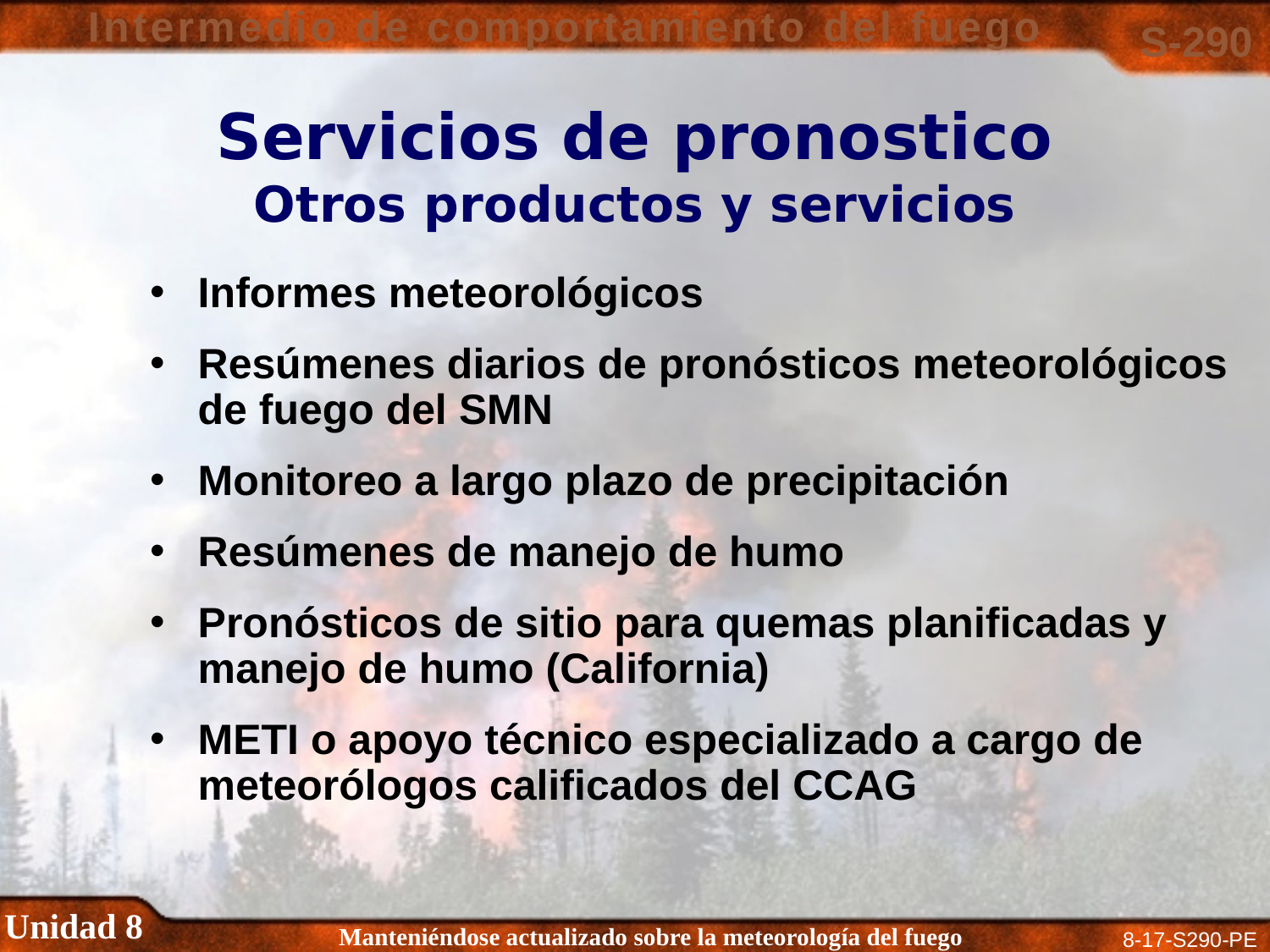

Servicios de pronostico
Otros productos y servicios
Informes meteorológicos
Resúmenes diarios de pronósticos meteorológicos de fuego del SMN
Monitoreo a largo plazo de precipitación
Resúmenes de manejo de humo
Pronósticos de sitio para quemas planificadas y manejo de humo (California)
METI o apoyo técnico especializado a cargo de meteorólogos calificados del CCAG